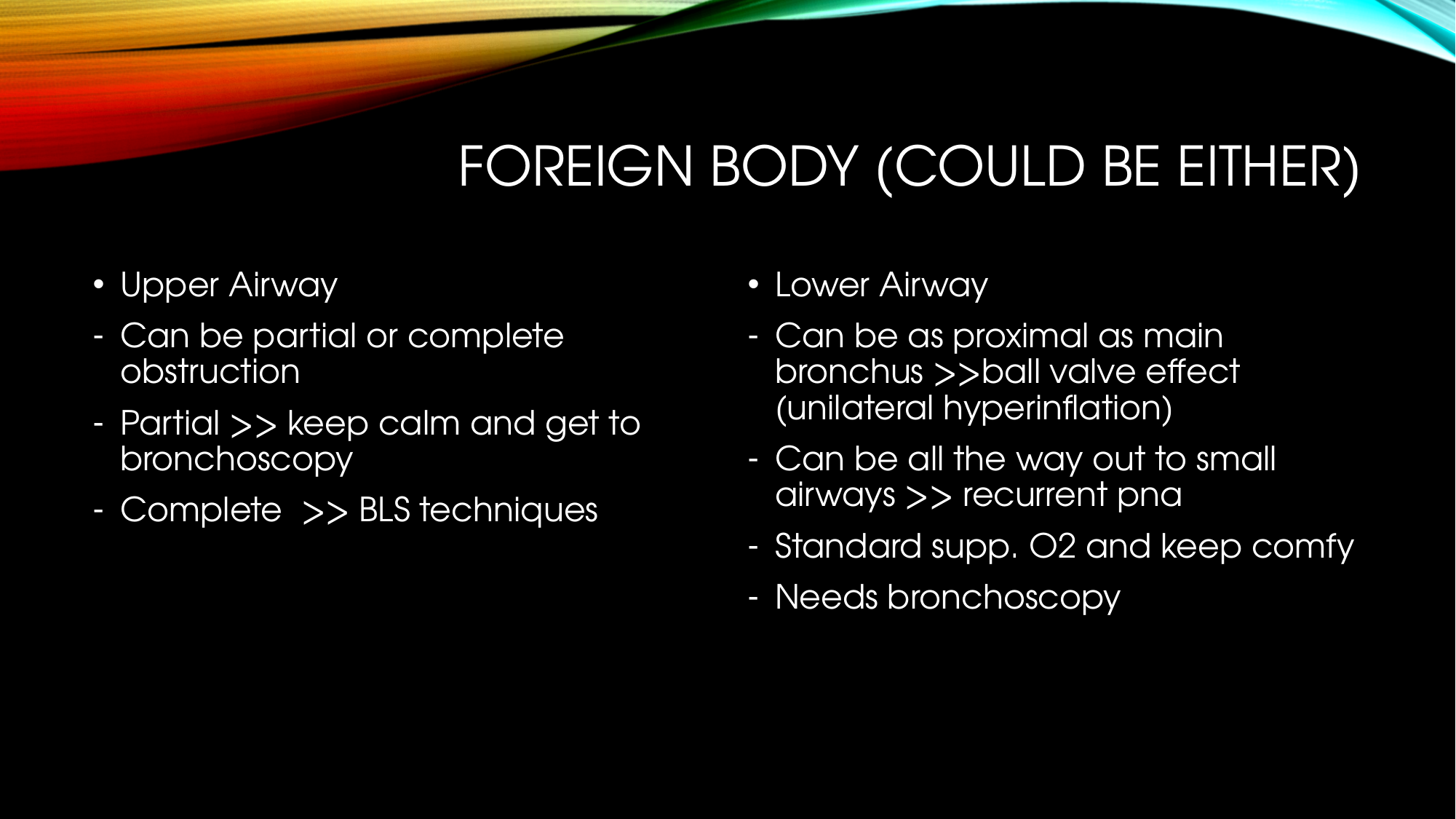

# Foreign body (could be either)
Upper Airway
Can be partial or complete obstruction
Partial >> keep calm and get to bronchoscopy
Complete  >> BLS techniques

Lower Airway
Can be as proximal as main bronchus >>ball valve effect (unilateral hyperinflation)
Can be all the way out to small airways >> recurrent pna
Standard supp. O2 and keep comfy
Needs bronchoscopy